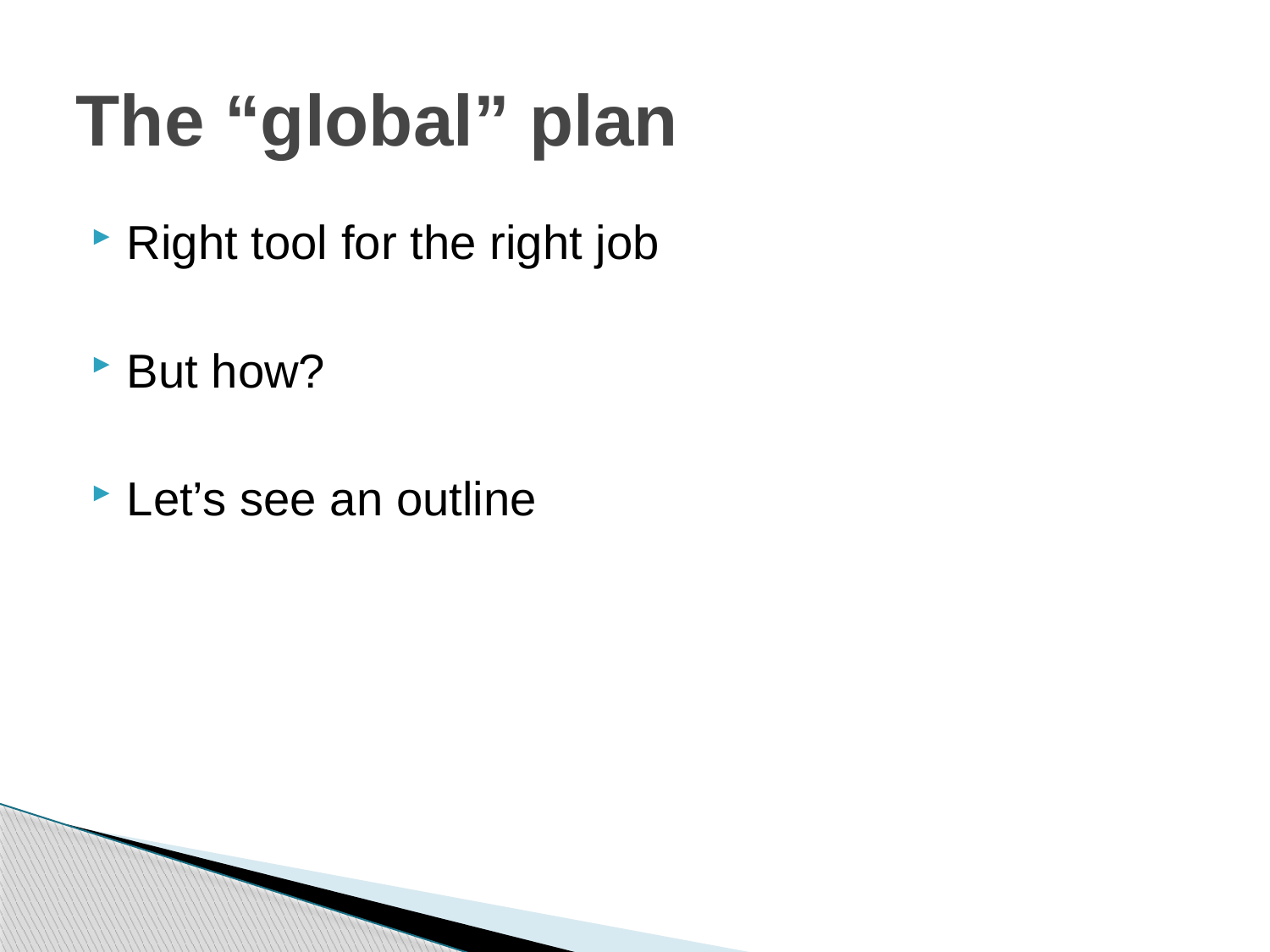

# The “global” plan
Right tool for the right job

But how?

Let’s see an outline